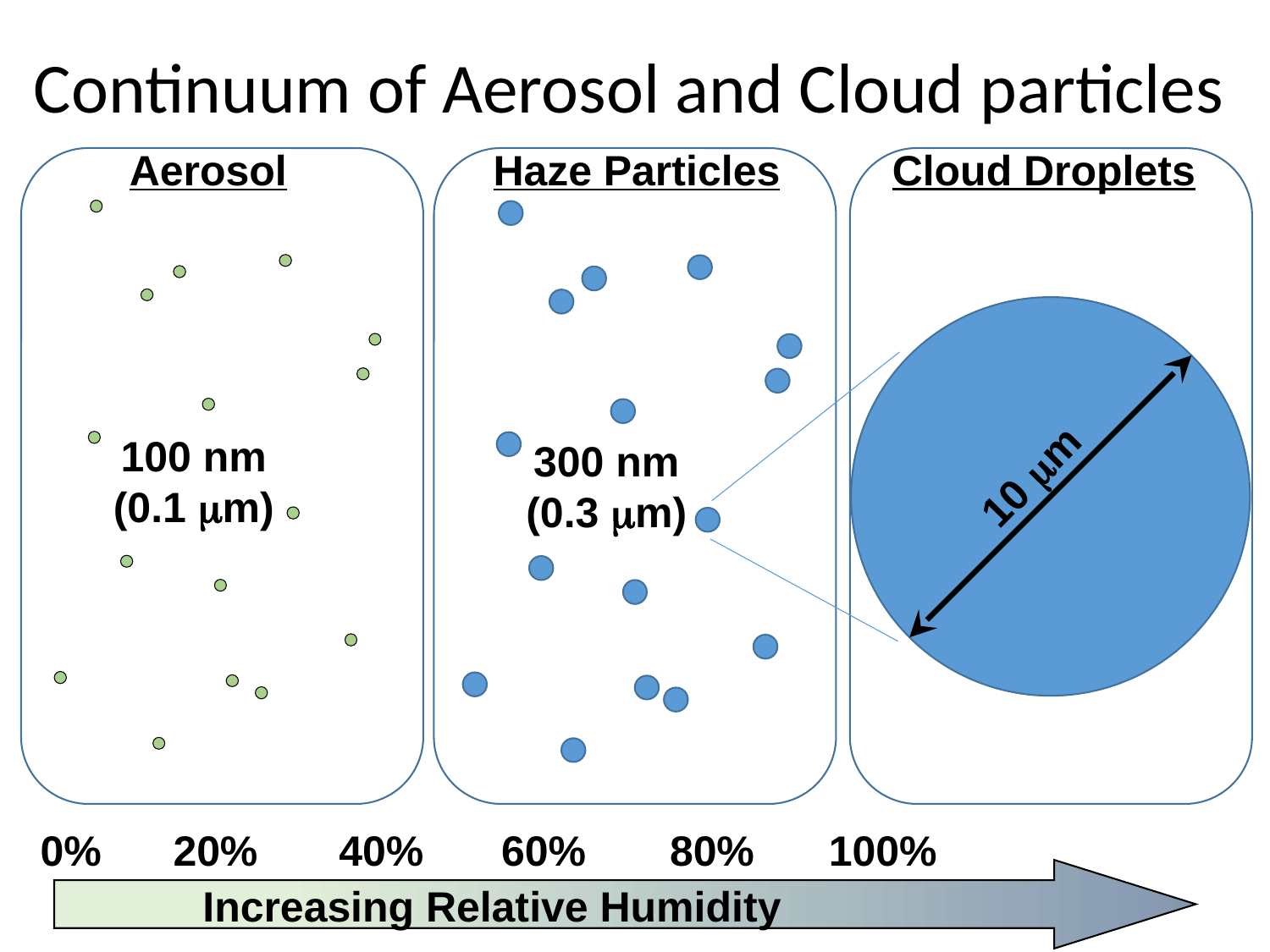

Continuum of Aerosol and Cloud particles
Cloud Droplets
Aerosol
Haze Particles

100 nm
(0.1 μm)
300 nm
(0.3 μm)

10 μm

0%
20%
40%
60%
80%
100%

Increasing Relative Humidity